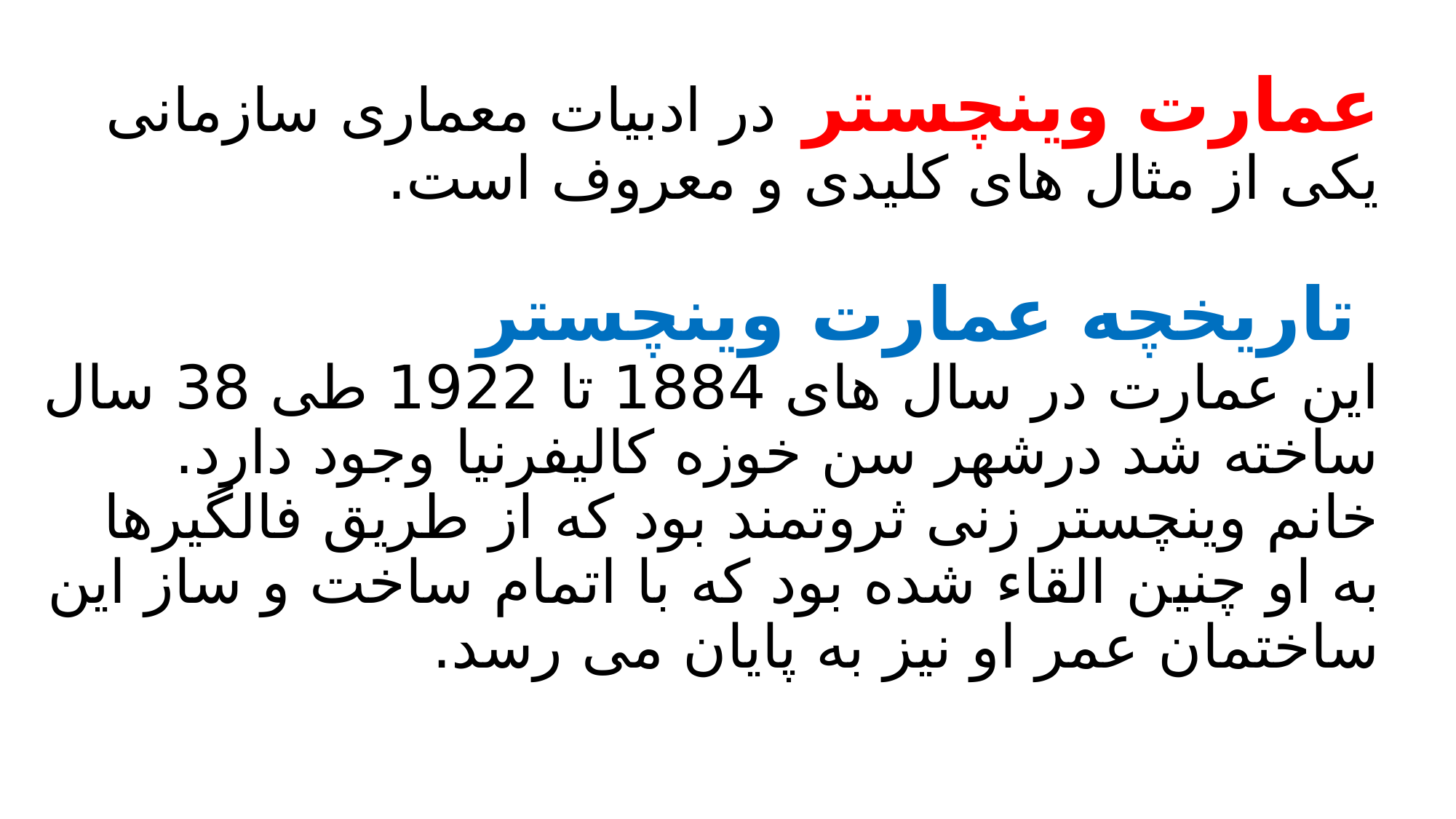

# عمارت وینچستر در ادبیات معماری سازمانی یکی از مثال های کلیدی و معروف است.  تاریخچه عمارت وینچستر این عمارت در سال های 1884 تا 1922 طی 38 سال ساخته شد درشهر سن خوزه کالیفرنیا وجود دارد. خانم وینچستر زنی ثروتمند بود که از طریق فالگیرها به او چنین القاء شده بود که با اتمام ساخت و ساز این ساختمان عمر او نیز به پایان می رسد.